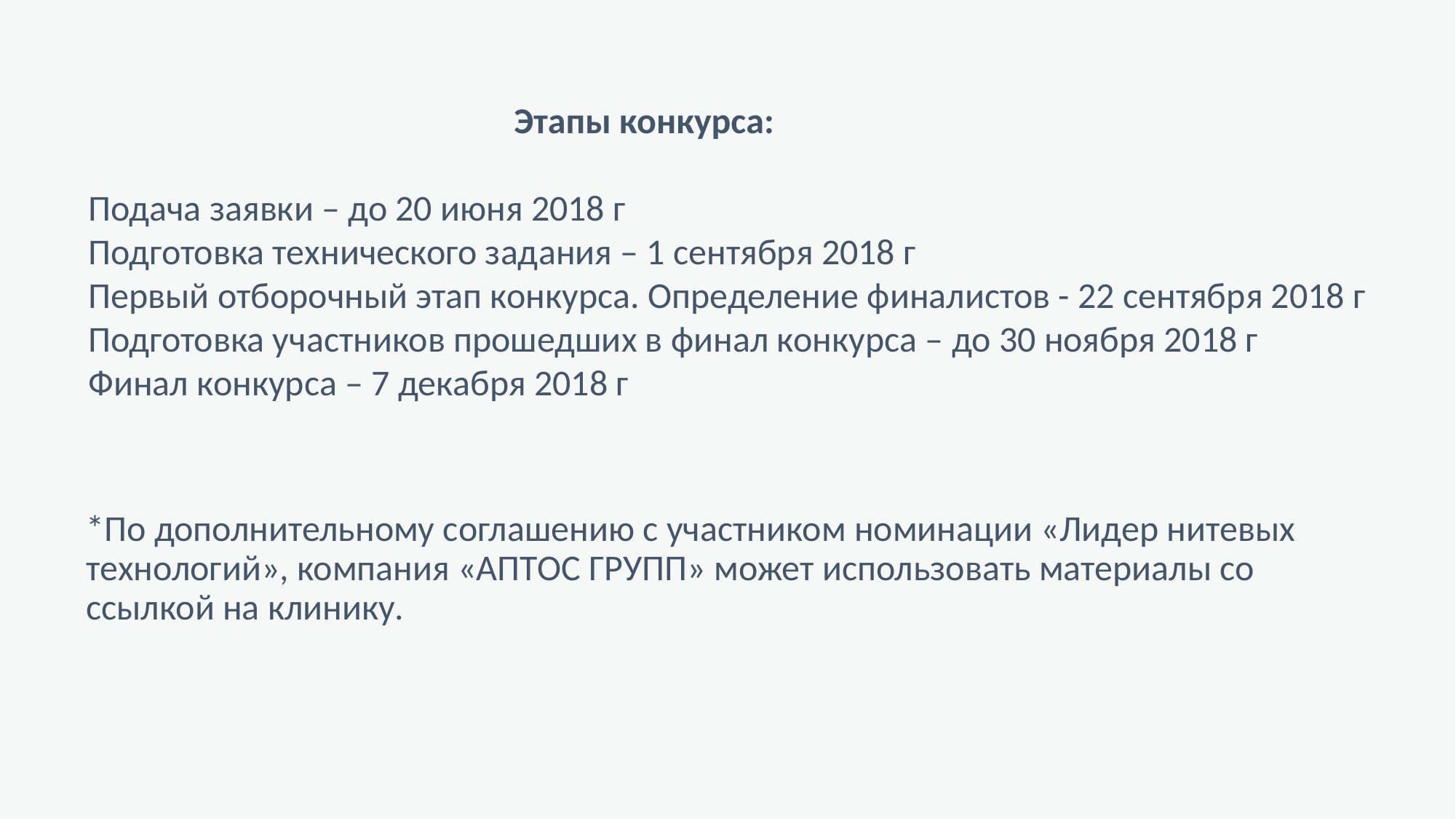

Этапы конкурса:

Подача заявки – до 20 июня 2018 г
Подготовка технического задания – 1 сентября 2018 г
Первый отборочный этап конкурса. Определение финалистов - 22 сентября 2018 г
Подготовка участников прошедших в финал конкурса – до 30 ноября 2018 г
Финал конкурса – 7 декабря 2018 г
# *По дополнительному соглашению с участником номинации «Лидер нитевых технологий», компания «АПТОС ГРУПП» может использовать материалы со ссылкой на клинику.